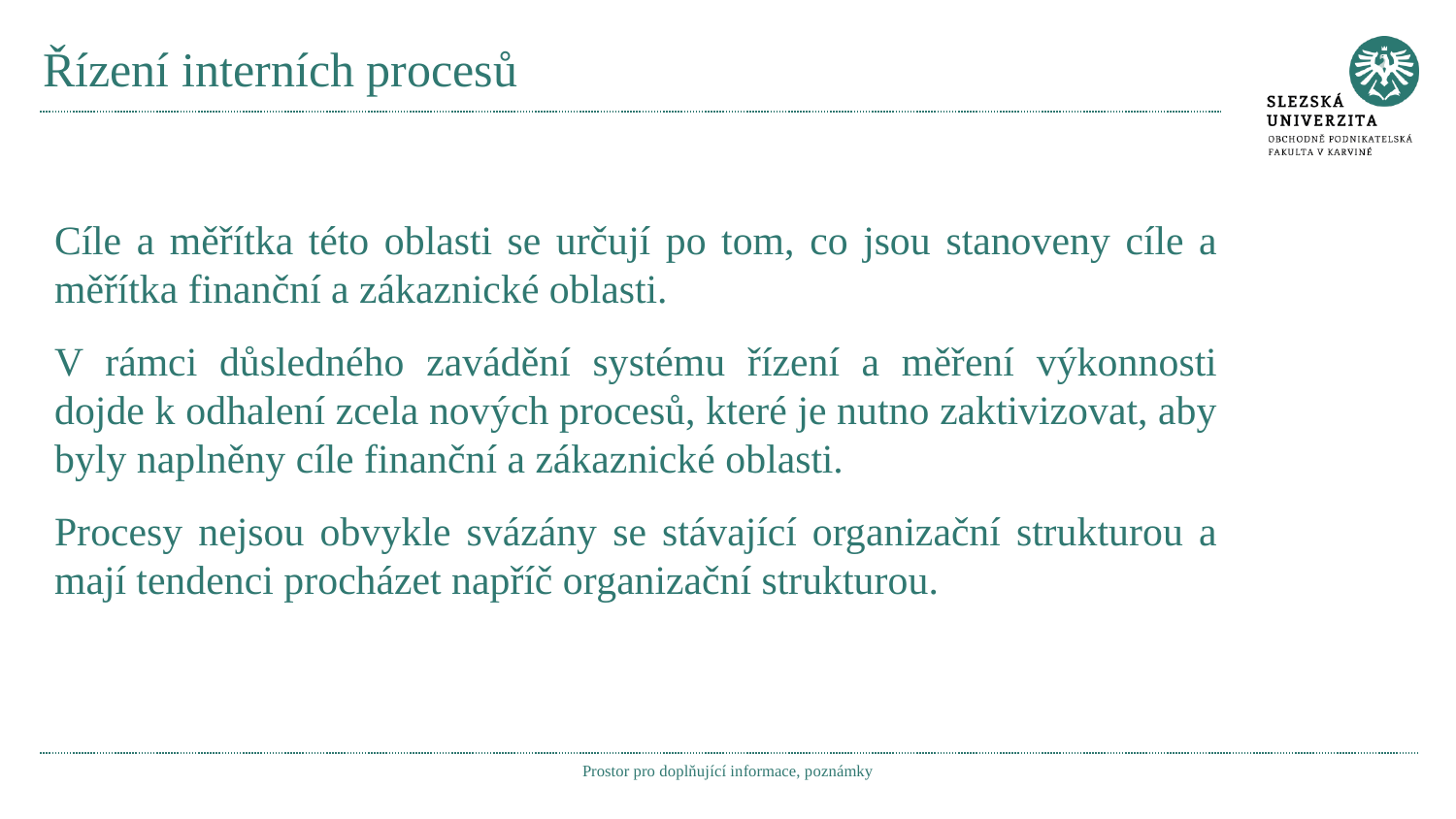

# Řízení interních procesů

Cíle a měřítka této oblasti se určují po tom, co jsou stanoveny cíle a měřítka finanční a zákaznické oblasti.
V rámci důsledného zavádění systému řízení a měření výkonnosti dojde k odhalení zcela nových procesů, které je nutno zaktivizovat, aby byly naplněny cíle finanční a zákaznické oblasti.
Procesy nejsou obvykle svázány se stávající organizační strukturou a mají tendenci procházet napříč organizační strukturou.
Prostor pro doplňující informace, poznámky